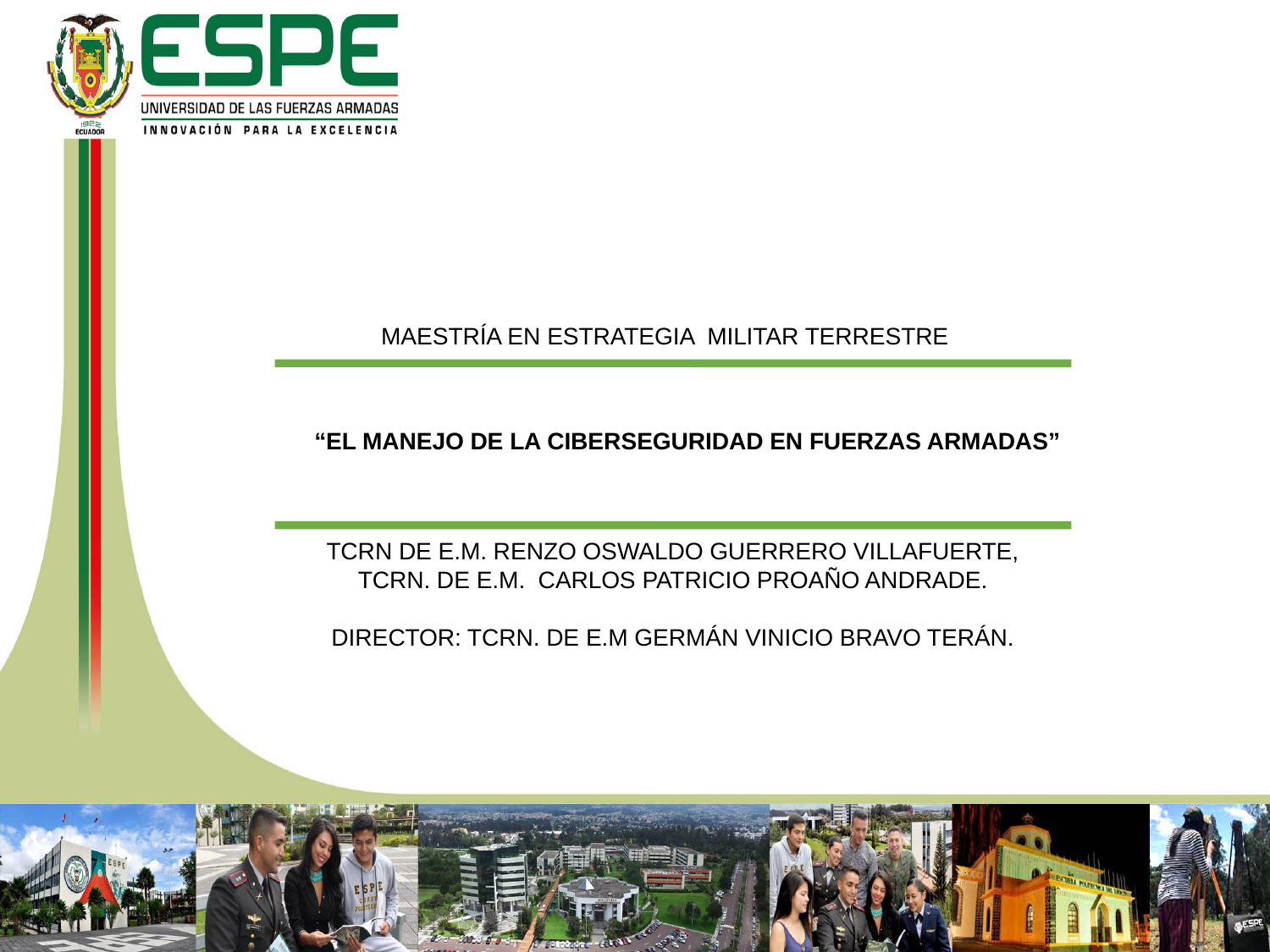

MAESTRÍA EN ESTRATEGIA  MILITAR TERRESTRE
“EL MANEJO DE LA CIBERSEGURIDAD EN FUERZAS ARMADAS”
TCRN DE E.M. RENZO OSWALDO GUERRERO VILLAFUERTE,
TCRN. DE E.M.  CARLOS PATRICIO PROAÑO ANDRADE.

DIRECTOR: TCRN. DE E.M GERMÁN VINICIO BRAVO TERÁN.